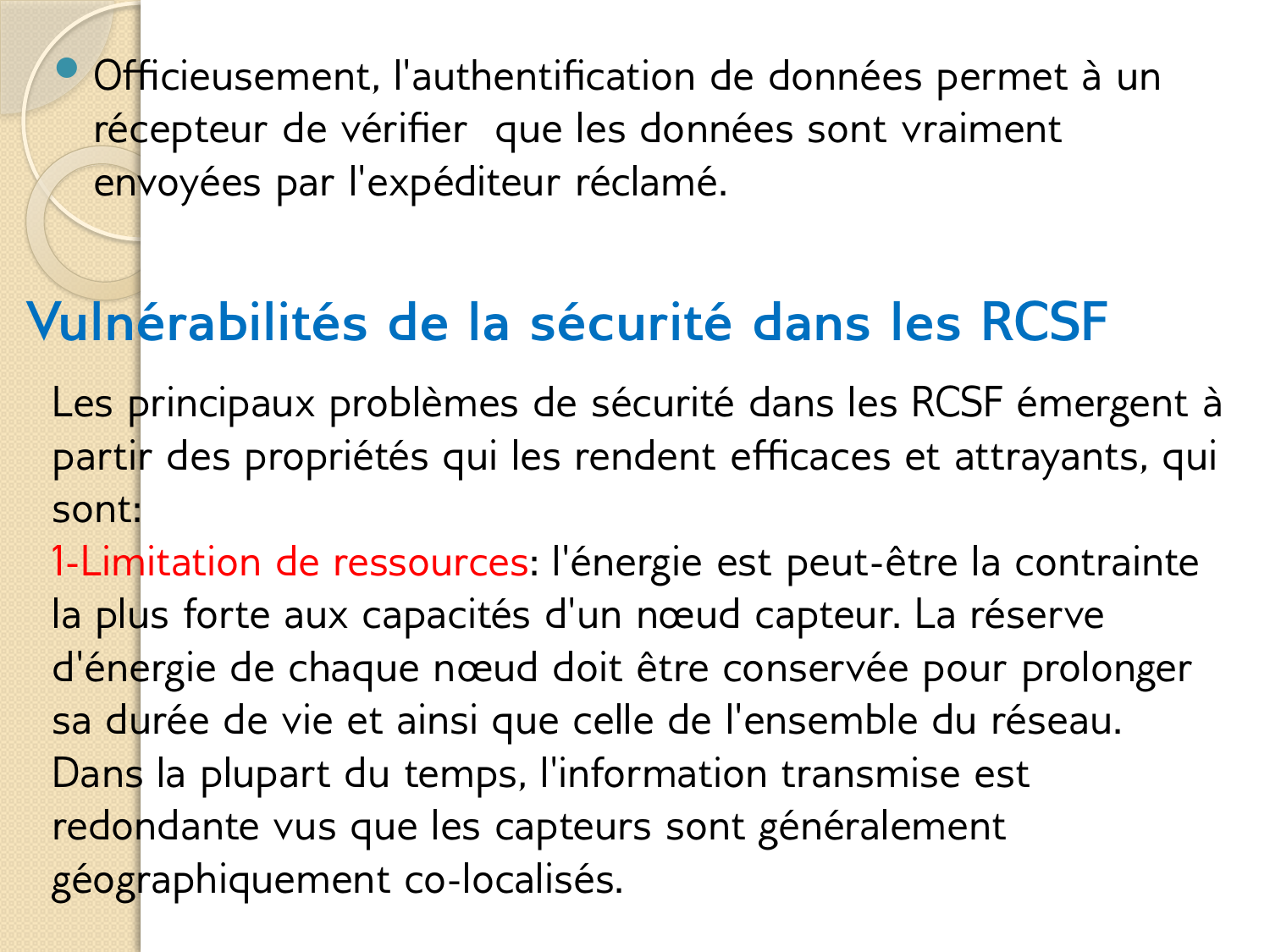

Officieusement, l'authentification de données permet à un récepteur de vérifier  que les données sont vraiment envoyées par l'expéditeur réclamé.
 Vulnérabilités de la sécurité dans les RCSF
Les principaux problèmes de sécurité dans les RCSF émergent à partir des propriétés qui les rendent efficaces et attrayants, qui sont:
1-Limitation de ressources: l'énergie est peut-être la contrainte la plus forte aux capacités d'un nœud capteur. La réserve d'énergie de chaque nœud doit être conservée pour prolonger sa durée de vie et ainsi que celle de l'ensemble du réseau. Dans la plupart du temps, l'information transmise est redondante vus que les capteurs sont généralement géographiquement co-localisés.